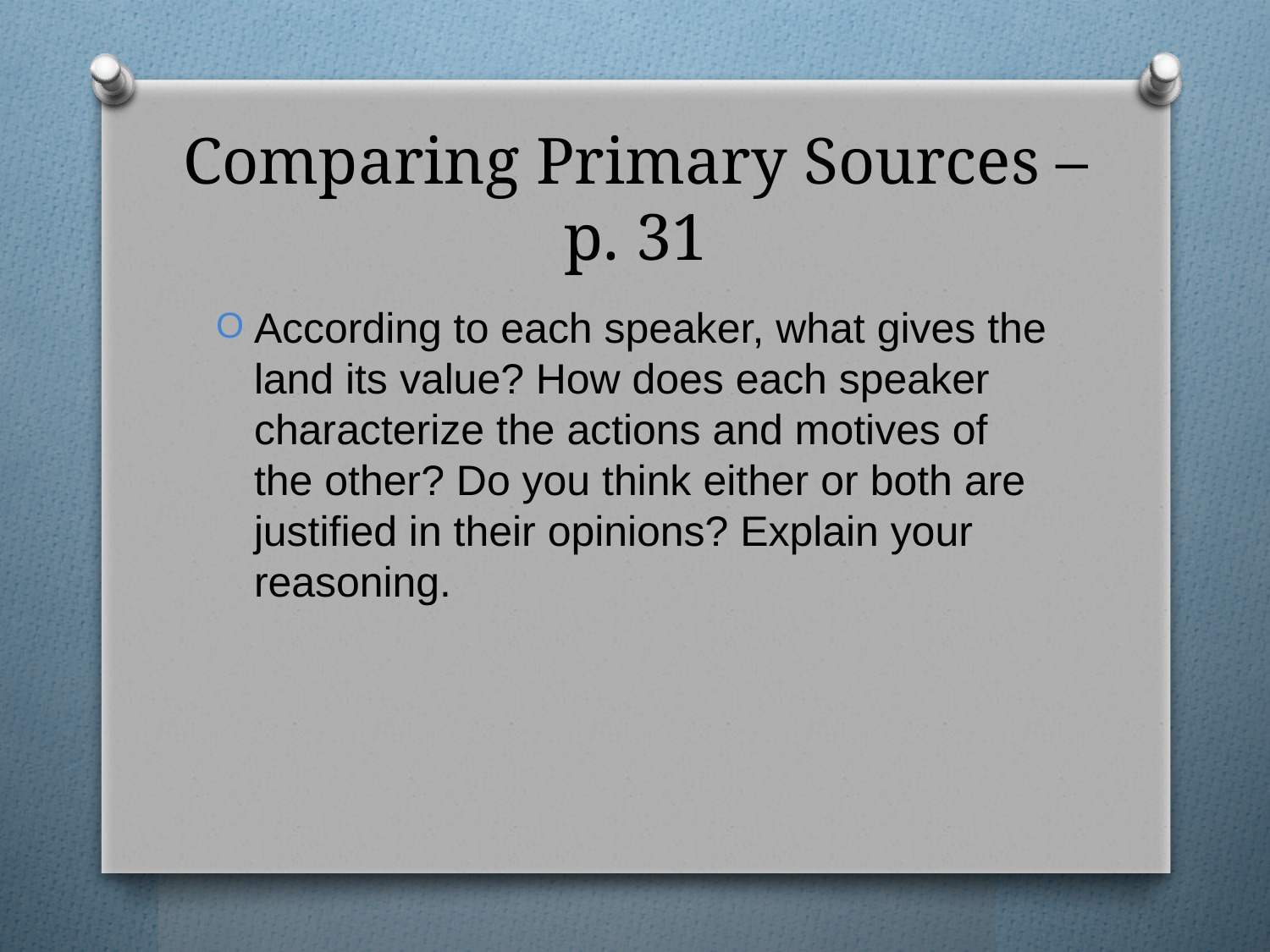

# Comparing Primary Sources – p. 31
According to each speaker, what gives the land its value? How does each speaker characterize the actions and motives of the other? Do you think either or both are justified in their opinions? Explain your reasoning.